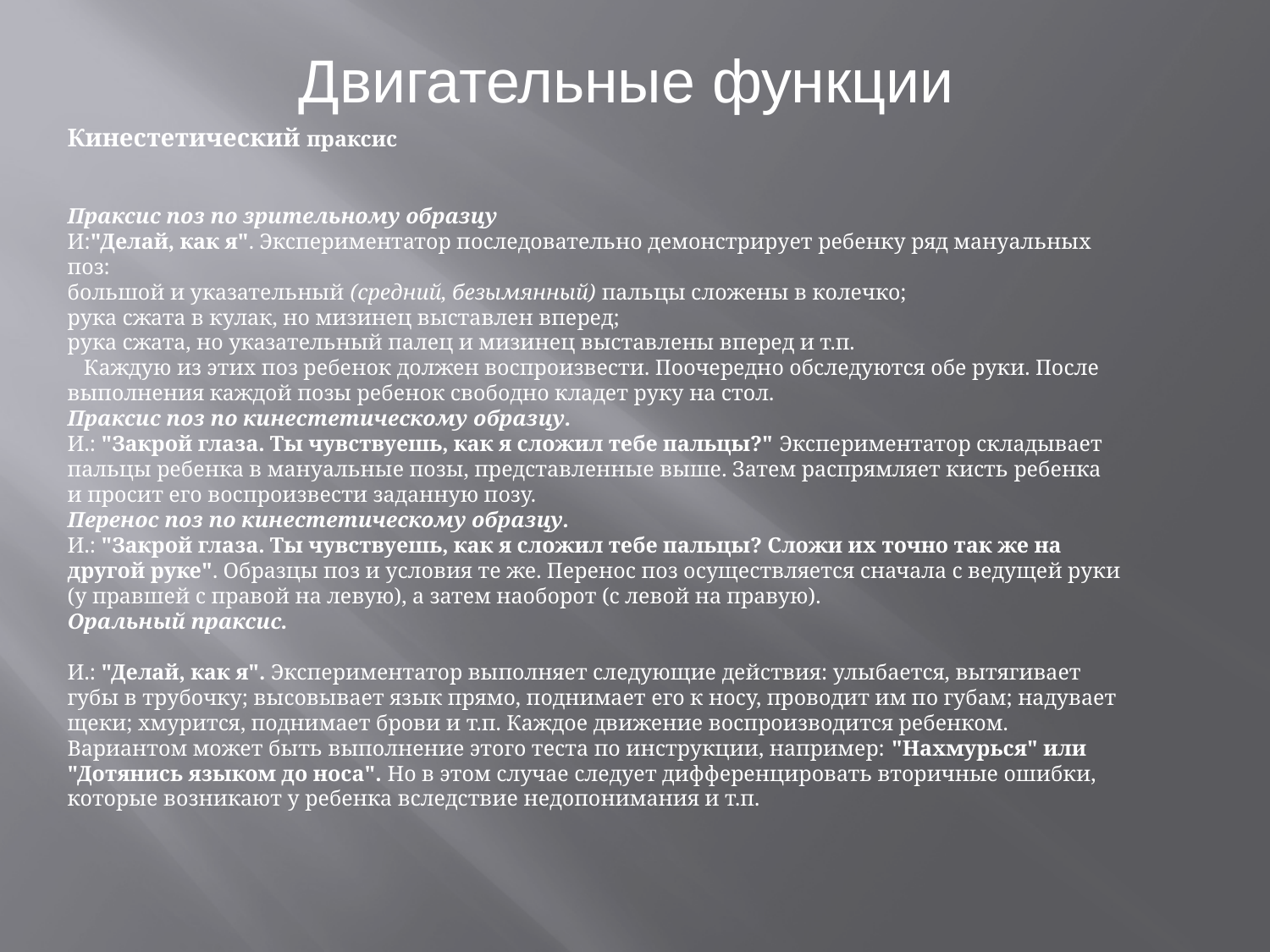

# Двигательные функции
Кинестетический праксис
Праксис поз по зрительному образцу
И:"Делай, как я". Экспериментатор последовательно демонстрирует ребенку ряд мануальных поз:
большой и указательный (средний, безымянный) пальцы сложены в колечко;
рука сжата в кулак, но мизинец выставлен вперед;
рука сжата, но указательный палец и мизинец выставлены вперед и т.п. 
   Каждую из этих поз ребенок должен воспроизвести. Поочередно обследуются обе руки. После выполнения каждой позы ребенок свободно кладет руку на стол.
Праксис поз по кинестетическому образцу. 
И.: "Закрой глаза. Ты чувствуешь, как я сложил тебе пальцы?" Экспериментатор складывает пальцы ребенка в мануальные позы, представленные выше. Затем распрямляет кисть ребенка и просит его воспроизвести заданную позу.
Перенос поз по кинестетическому образцу.
И.: "Закрой глаза. Ты чувствуешь, как я сложил тебе пальцы? Сложи их точно так же на другой руке". Образцы поз и условия те же. Перенос поз осуществляется сначала с ведущей руки (у правшей с правой на левую), а затем наоборот (с левой на правую).
Оральный праксис.
И.: "Делай, как я". Экспериментатор выполняет следующие действия: улыбается, вытягивает губы в трубочку; высовывает язык прямо, поднимает его к носу, проводит им по губам; надувает щеки; хмурится, поднимает брови и т.п. Каждое движение воспроизводится ребенком.
Вариантом может быть выполнение этого теста по инструкции, например: "Нахмурься" или "Дотянись языком до носа". Но в этом случае следует дифференцировать вторичные ошибки, которые возникают у ребенка вследствие недопонимания и т.п.